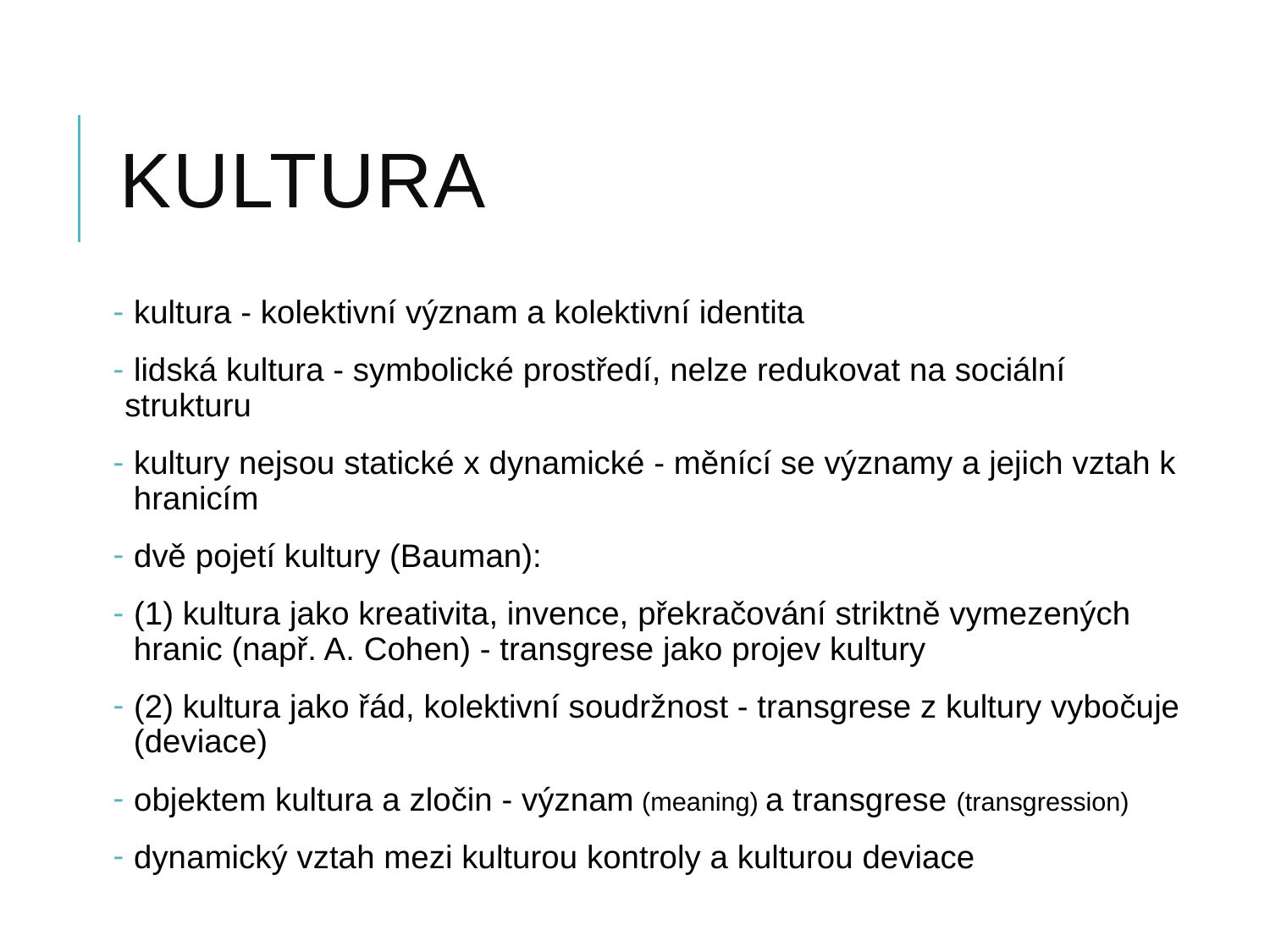

# kultura
 kultura - kolektivní význam a kolektivní identita
 lidská kultura - symbolické prostředí, nelze redukovat na sociální strukturu
 kultury nejsou statické x dynamické - měnící se významy a jejich vztah k
 hranicím
 dvě pojetí kultury (Bauman):
 (1) kultura jako kreativita, invence, překračování striktně vymezených
 hranic (např. A. Cohen) - transgrese jako projev kultury
 (2) kultura jako řád, kolektivní soudržnost - transgrese z kultury vybočuje
 (deviace)
 objektem kultura a zločin - význam (meaning) a transgrese (transgression)
 dynamický vztah mezi kulturou kontroly a kulturou deviace